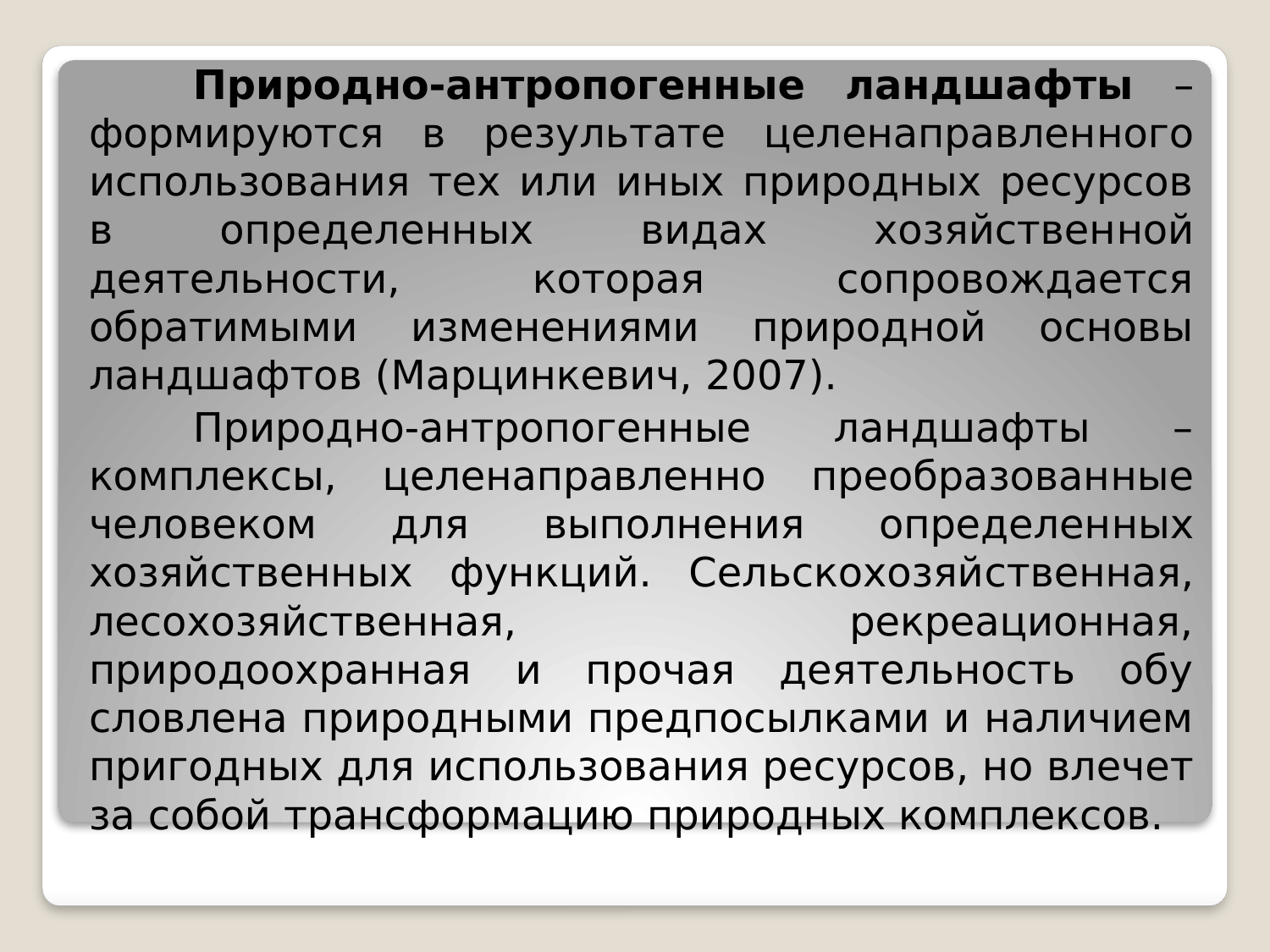

Природно-антропогенные ландшафты – формируются в результате целенаправлен­ного использования тех или иных природных ресурсов в определенных видах хозяйствен­ной деятельности, которая сопровождается обратимыми изменениями природной основы ландшафтов (Марцинкевич, 2007).
	Природно-антропогенные ландшафты – комплексы, целенаправленно преобразован­ные человеком для выполнения определен­ных хозяйственных функций. Сельскохозяй­ственная, лесохозяйственная, рекреационная, природоохранная и прочая деятельность обу­словлена природными предпосылками и наличием пригодных для использования ре­сурсов, но влечет за собой трансформацию природных комплексов.